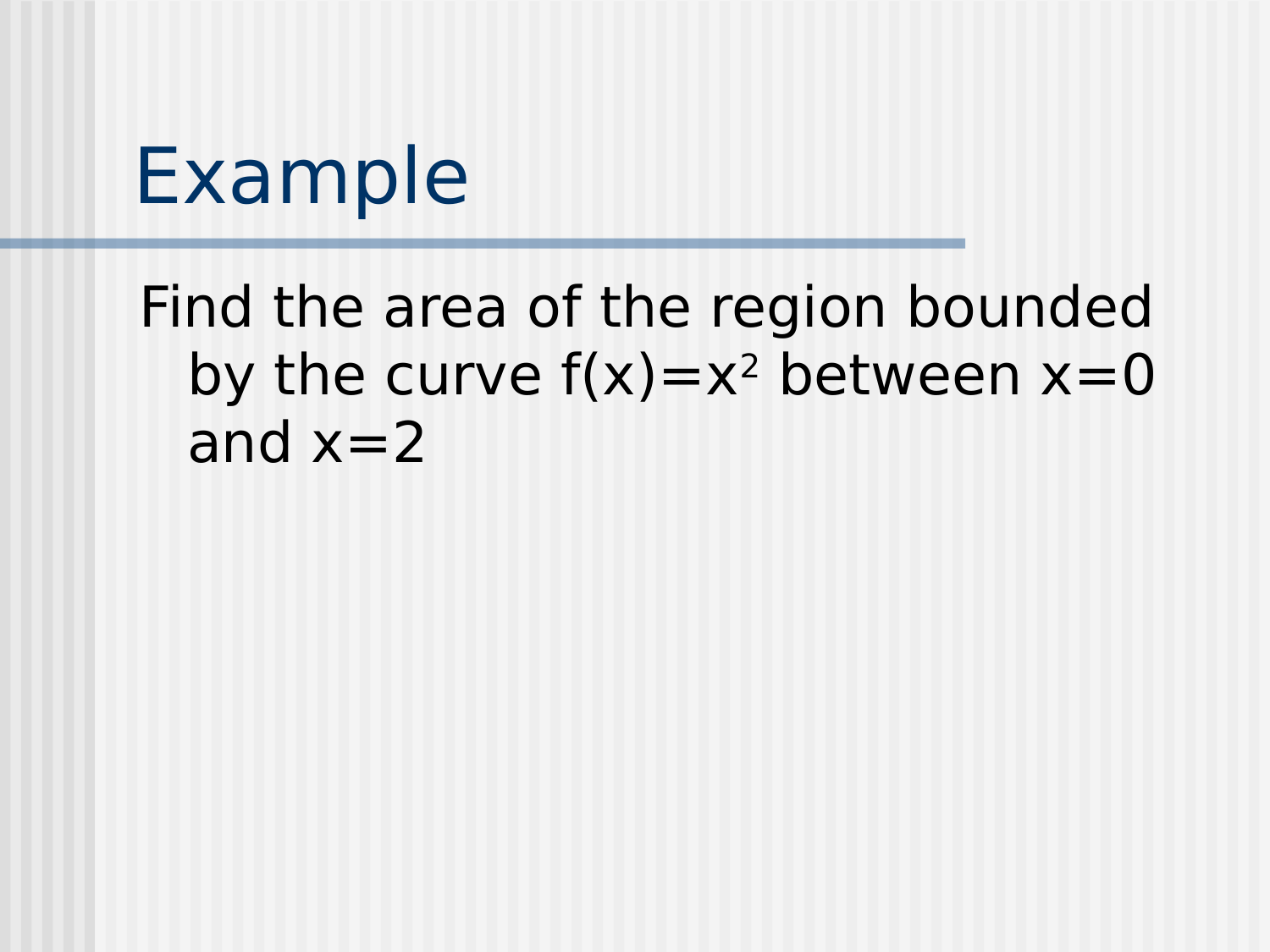

# Example
Find the area of the region bounded by the curve f(x)=x2 between x=0 and x=2